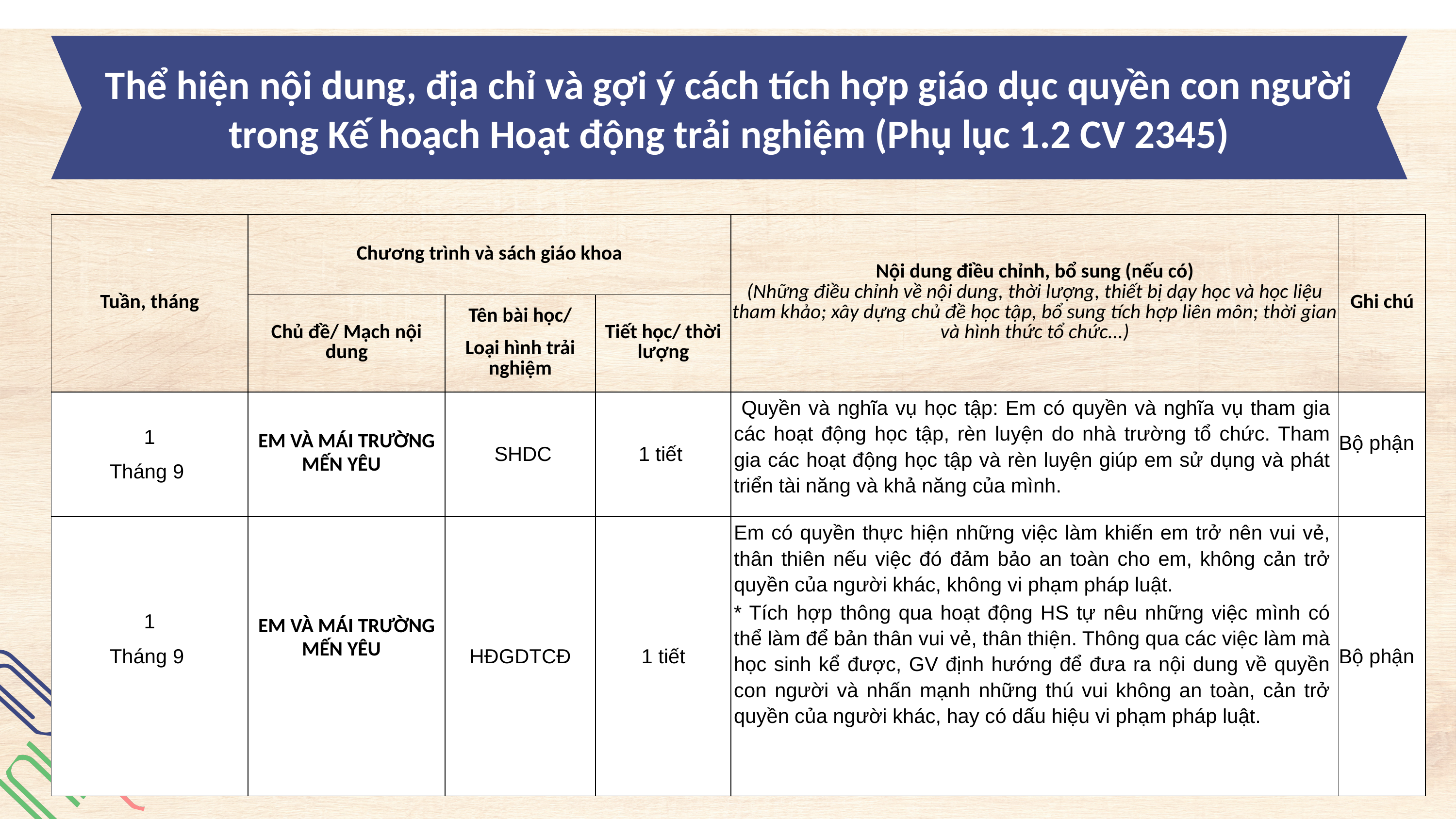

Thể hiện nội dung, địa chỉ và gợi ý cách tích hợp giáo dục quyền con người trong Kế hoạch Hoạt động trải nghiệm (Phụ lục 1.2 CV 2345)
| Tuần, tháng | Chương trình và sách giáo khoa |  |  | Nội dung điều chỉnh, bổ sung (nếu có) (Những điều chỉnh về nội dung, thời lượng, thiết bị dạy học và học liệu tham khảo; xây dựng chủ đề học tập, bổ sung tích hợp liên môn; thời gian và hình thức tổ chức...) | Ghi chú |
| --- | --- | --- | --- | --- | --- |
|  | Chủ đề/ Mạch nội dung | Tên bài học/ Loại hình trải nghiệm | Tiết học/ thời lượng |  |  |
| 1 Tháng 9 | EM VÀ MÁI TRƯỜNG MẾN YÊU | SHDC | 1 tiết | Quyền và nghĩa vụ học tập: Em có quyền và nghĩa vụ tham gia các hoạt động học tập, rèn luyện do nhà trường tổ chức. Tham gia các hoạt động học tập và rèn luyện giúp em sử dụng và phát triển tài năng và khả năng của mình. | Bộ phận |
| 1 Tháng 9 | EM VÀ MÁI TRƯỜNG MẾN YÊU | HĐGDTCĐ | 1 tiết | Em có quyền thực hiện những việc làm khiến em trở nên vui vẻ, thân thiên nếu việc đó đảm bảo an toàn cho em, không cản trở quyền của người khác, không vi phạm pháp luật. \* Tích hợp thông qua hoạt động HS tự nêu những việc mình có thể làm để bản thân vui vẻ, thân thiện. Thông qua các việc làm mà học sinh kể được, GV định hướng để đưa ra nội dung về quyền con người và nhấn mạnh những thú vui không an toàn, cản trở quyền của người khác, hay có dấu hiệu vi phạm pháp luật. | Bộ phận |